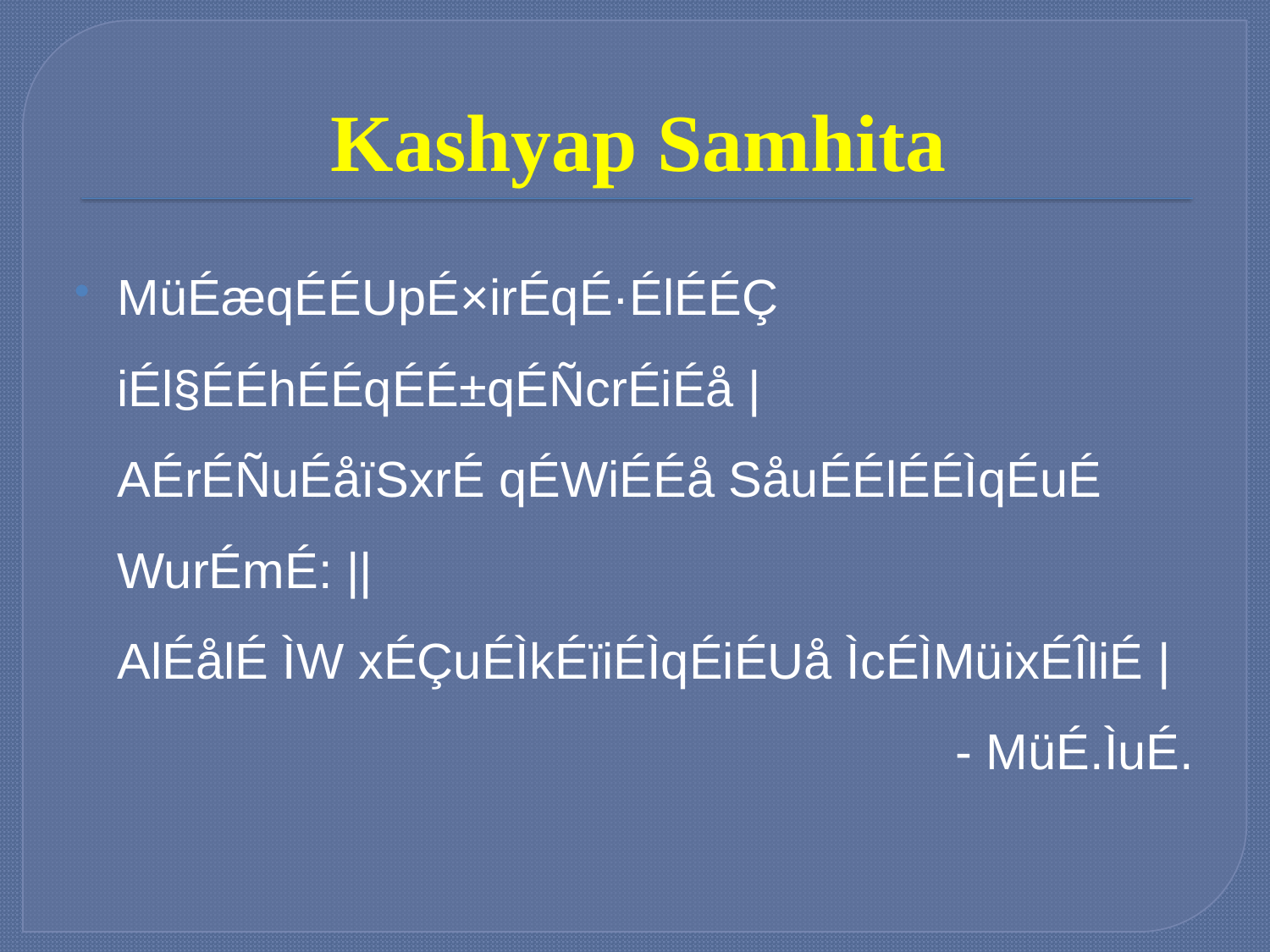

# Kashyap Samhita
MüÉæqÉÉUpÉ×irÉqÉ·ÉlÉÉÇ iÉl§ÉÉhÉÉqÉÉ±qÉÑcrÉiÉå |
	AÉrÉÑuÉåïSxrÉ qÉWiÉÉå SåuÉÉlÉÉÌqÉuÉ WurÉmÉ: ||
	AlÉålÉ ÌW xÉÇuÉÌkÉïiÉÌqÉiÉUå ÌcÉÌMüixÉÎliÉ |
- MüÉ.ÌuÉ.